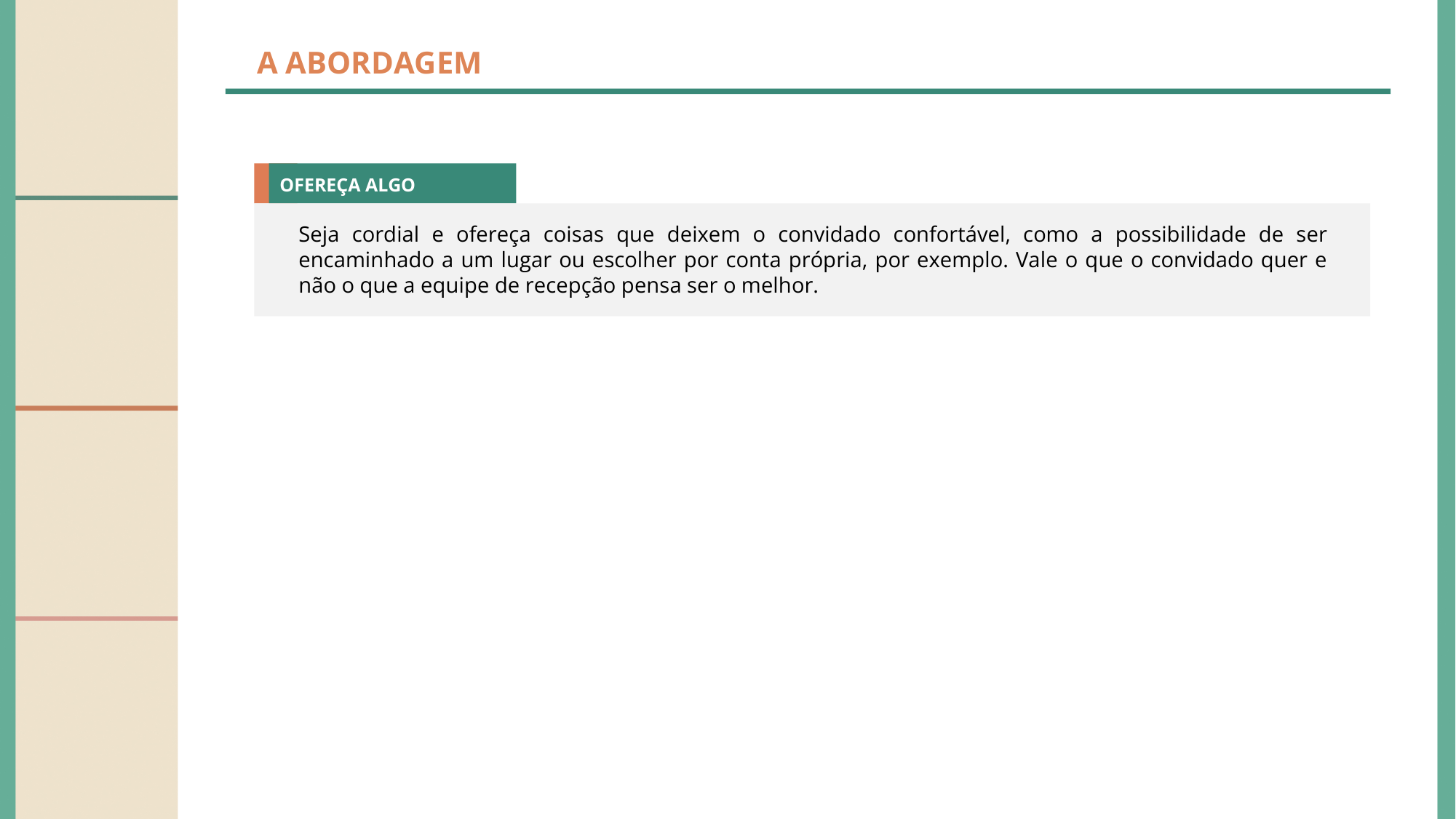

A ABORDAGEM

OFEREÇA ALGO

Seja cordial e ofereça coisas que deixem o convidado confortável, como a possibilidade de ser encaminhado a um lugar ou escolher por conta própria, por exemplo. Vale o que o convidado quer e não o que a equipe de recepção pensa ser o melhor.